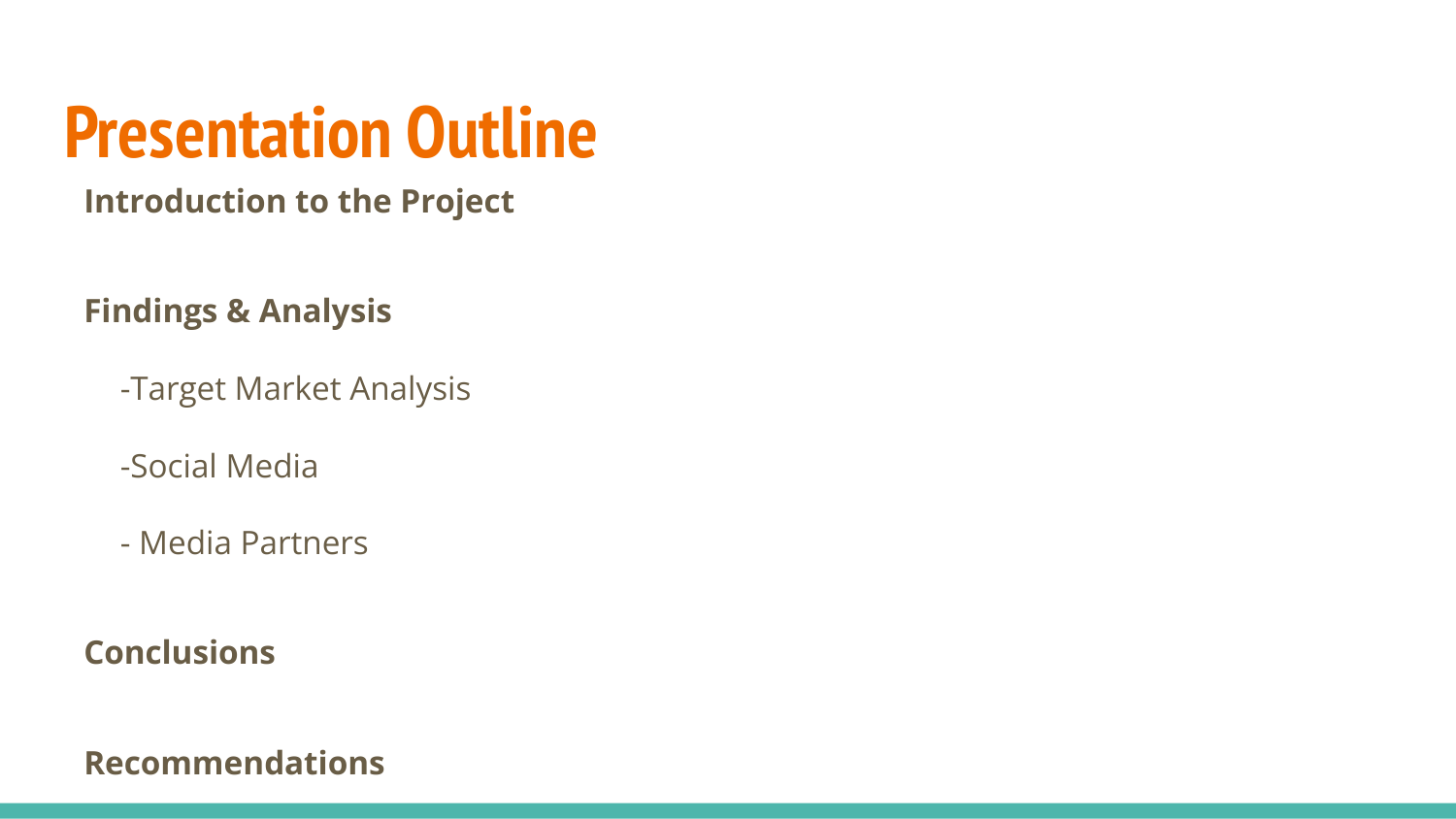

# Presentation Outline
Introduction to the Project
Findings & Analysis
-Target Market Analysis
-Social Media
- Media Partners
Conclusions
Recommendations